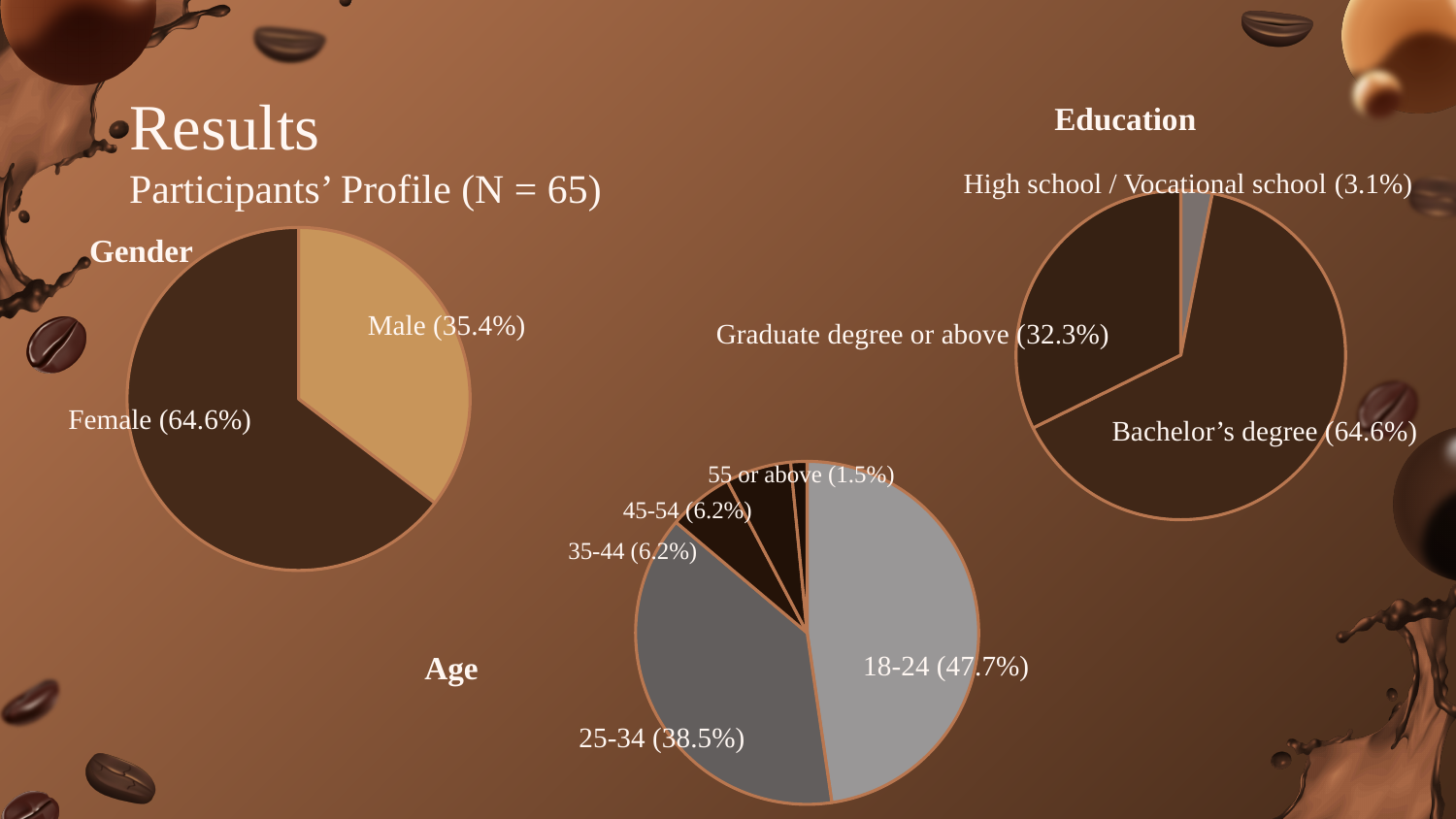

# Results Participants’ Profile (N = 65)
Education
High school / Vocational school (3.1%)

### Chart

| Category | Education |
|---|---|
| Middle school or below | 0.0 |
| High school / Vocational schoo | 2.0 |
| Bachelor’s degree (University /
College) | 42.0 |
|  Graduate degree or above
(Master’s / PhD) | 21.0 |

### Chart

| Category | Gender |
|---|---|
| Male | 23.0 |
| Female | 42.0 |
Gender
Male (35.4%)
Graduate degree or above (32.3%)
Female (64.6%)
Bachelor’s degree (64.6%)
55 or above (1.5%)

### Chart

| Category | Age |
|---|---|
| Under 18 | 0.0 |
| 18-24 | 31.0 |
| 25-34 | 25.0 |
| 35-44 | 4.0 |
| 45-54 | 4.0 |
| 55 or above | 1.0 |
45-54 (6.2%)
35-44 (6.2%)
Age
18-24 (47.7%)
25-34 (38.5%)